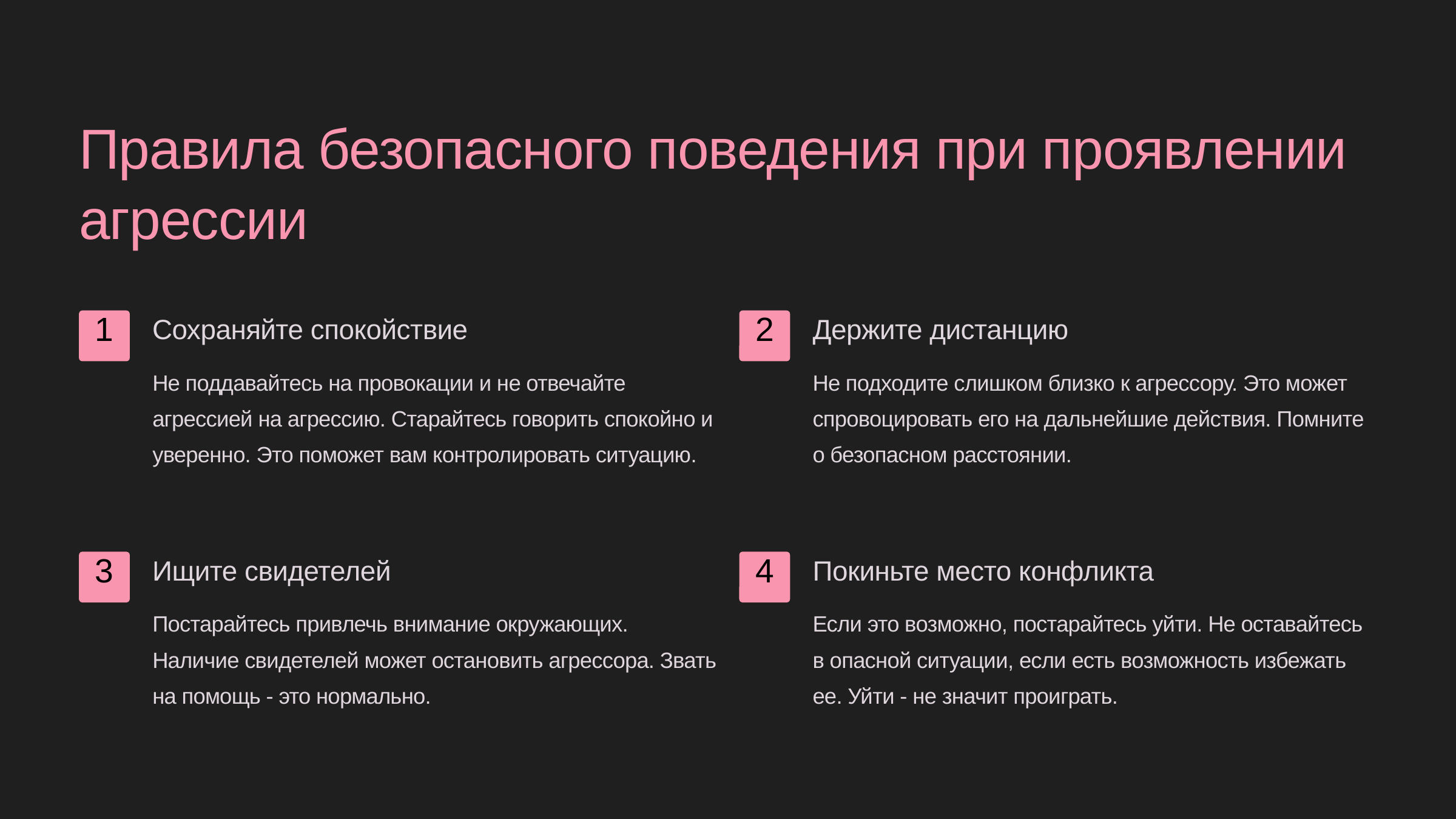

newUROKI.net
Правила безопасного поведения при проявлении агрессии

Сохраняйте спокойствие

Держите дистанцию
1
2
Не поддавайтесь на провокации и не отвечайте агрессией на агрессию. Старайтесь говорить спокойно и уверенно. Это поможет вам контролировать ситуацию.
Не подходите слишком близко к агрессору. Это может спровоцировать его на дальнейшие действия. Помните о безопасном расстоянии.

Ищите свидетелей

Покиньте место конфликта
3
4
Постарайтесь привлечь внимание окружающих. Наличие свидетелей может остановить агрессора. Звать на помощь - это нормально.
Если это возможно, постарайтесь уйти. Не оставайтесь в опасной ситуации, если есть возможность избежать ее. Уйти - не значит проиграть.